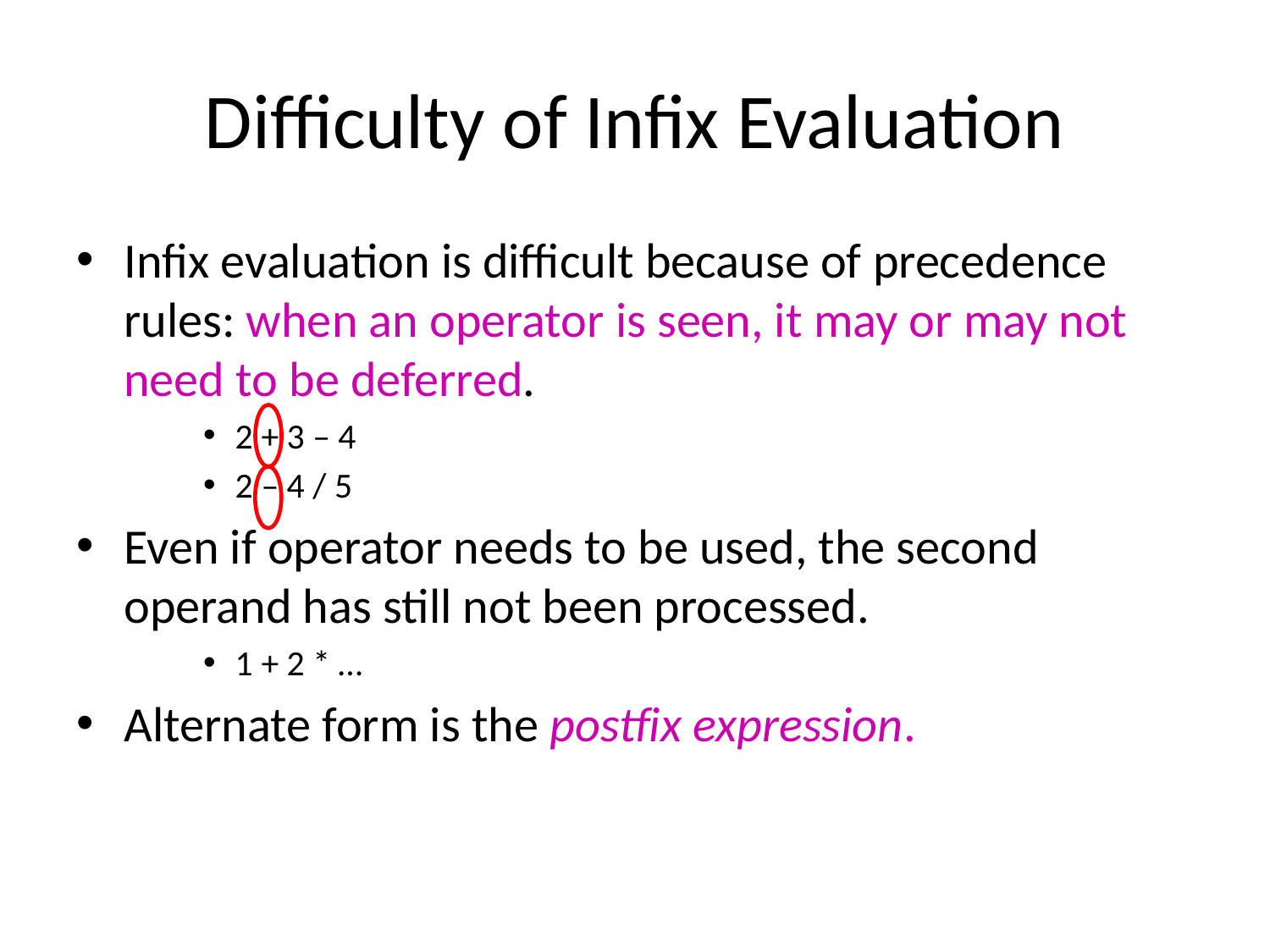

# Difficulty of Infix Evaluation
Infix evaluation is difficult because of precedence rules: when an operator is seen, it may or may not need to be deferred.
2 + 3 – 4
2 – 4 / 5
Even if operator needs to be used, the second operand has still not been processed.
1 + 2 * …
Alternate form is the postfix expression.